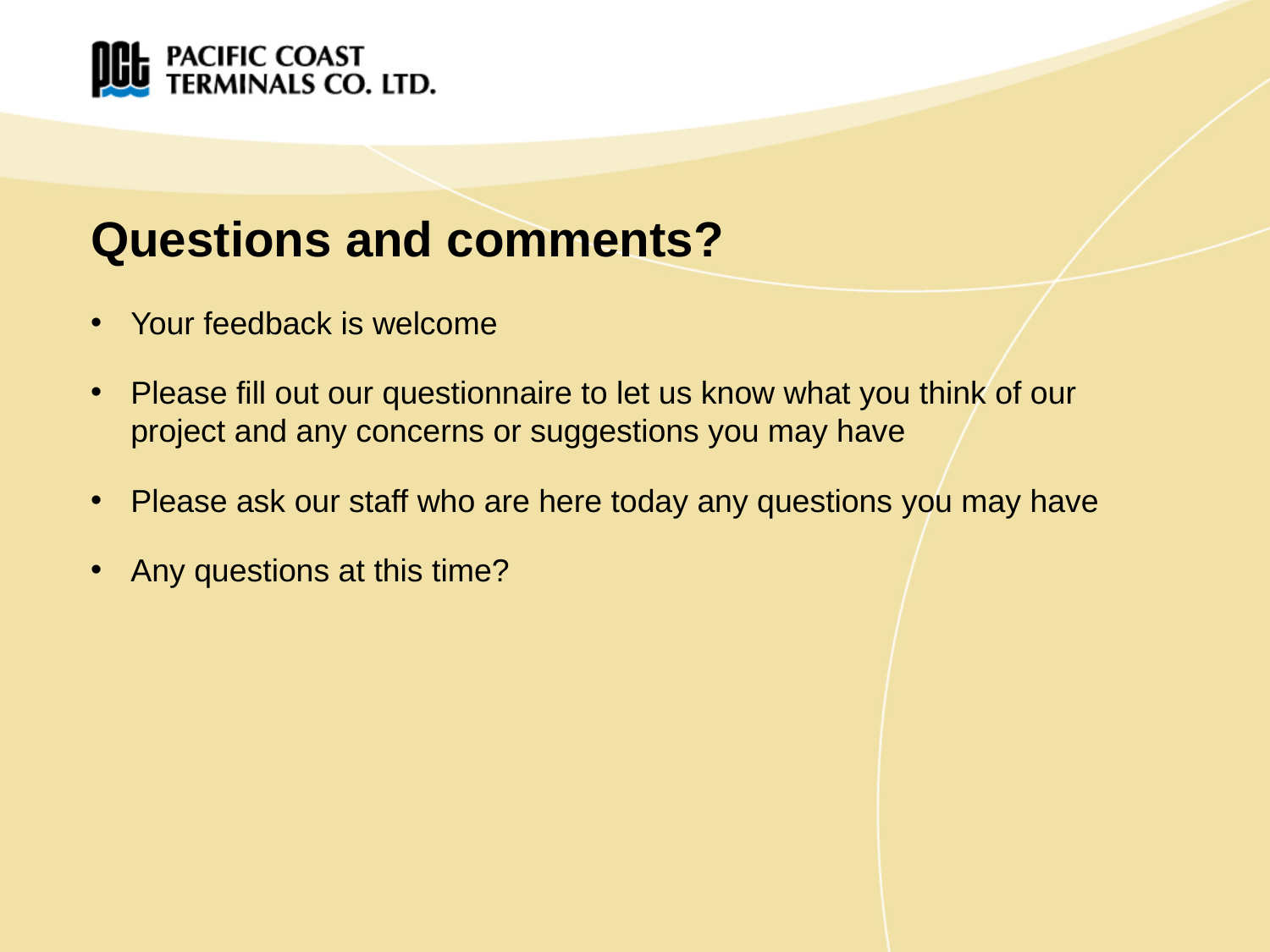

# Questions and comments?
Your feedback is welcome
Please fill out our questionnaire to let us know what you think of our project and any concerns or suggestions you may have
Please ask our staff who are here today any questions you may have
Any questions at this time?